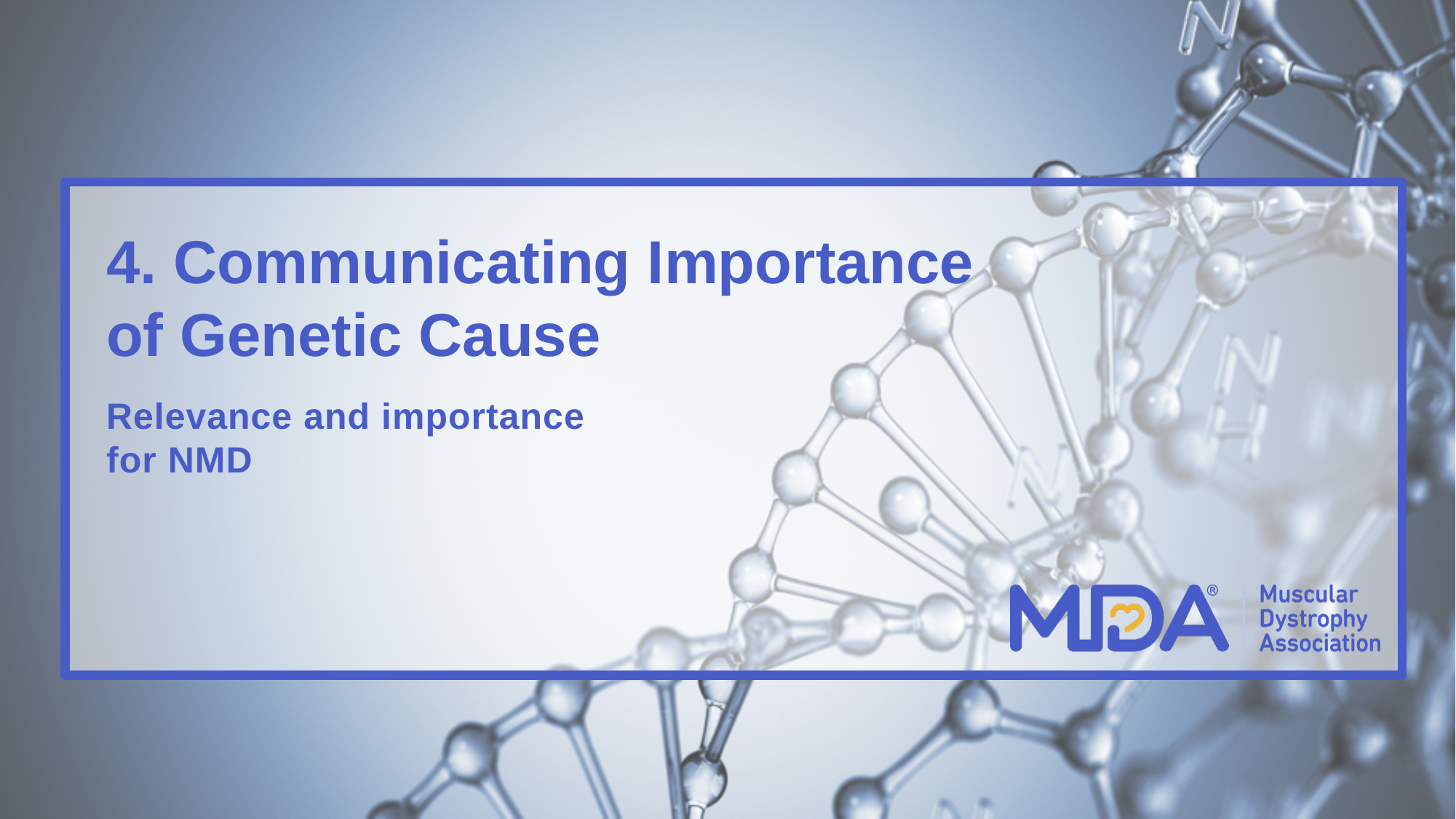

4. Communicating Importance
of Genetic Cause
Relevance and importance
for NMD